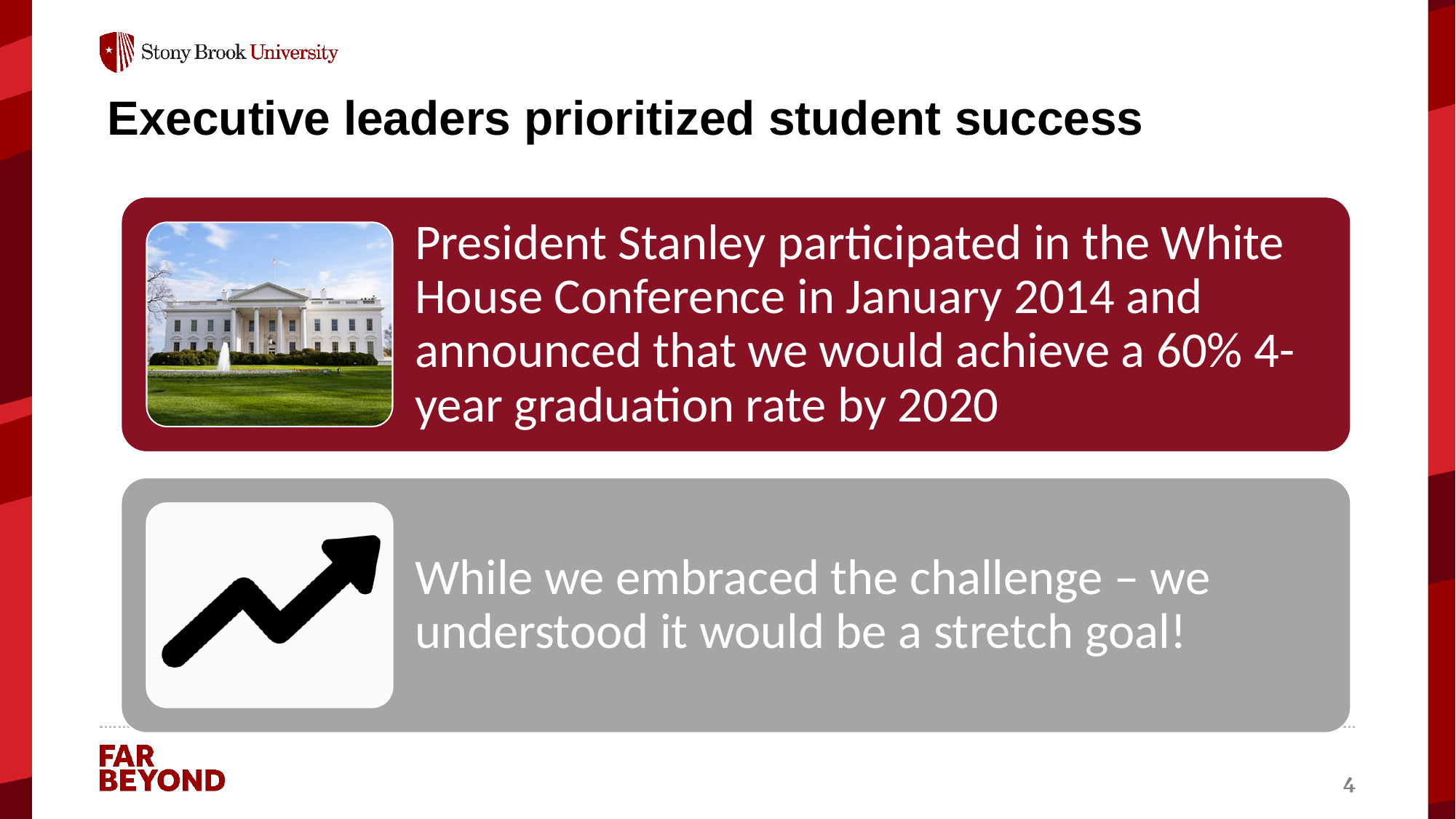

# Executive leaders prioritized student success
President Stanley participated in the White House Conference in January 2014 and announced that we would achieve a 60% 4-year graduation rate by 2020
While we embraced the challenge – we understood it would be a stretch goal!